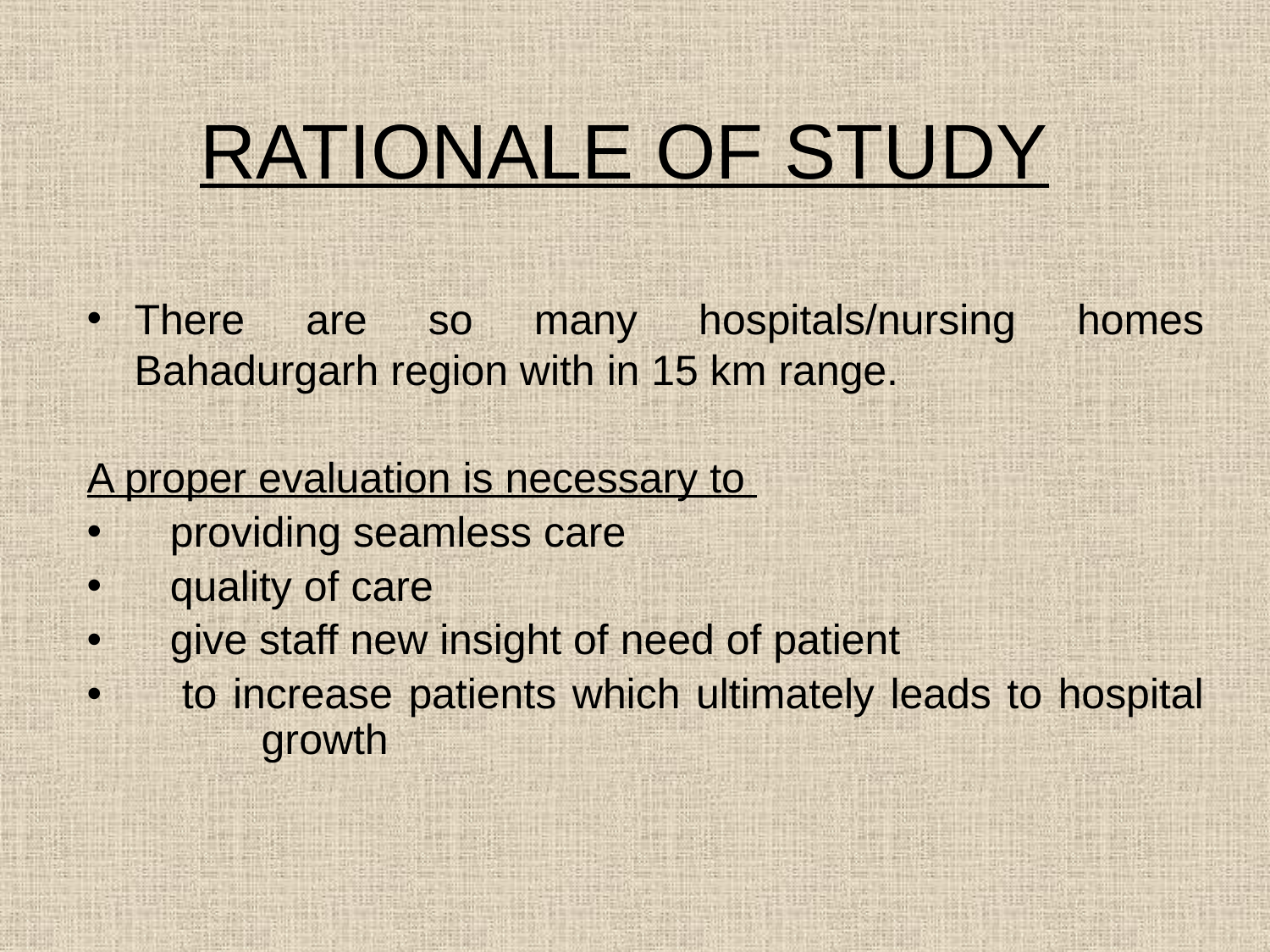

# RATIONALE OF STUDY
There are so many hospitals/nursing homes Bahadurgarh region with in 15 km range.

A proper evaluation is necessary to
   providing seamless care
   quality of care
   give staff new insight of need of patient
   to increase patients which ultimately leads to hospital 	growth